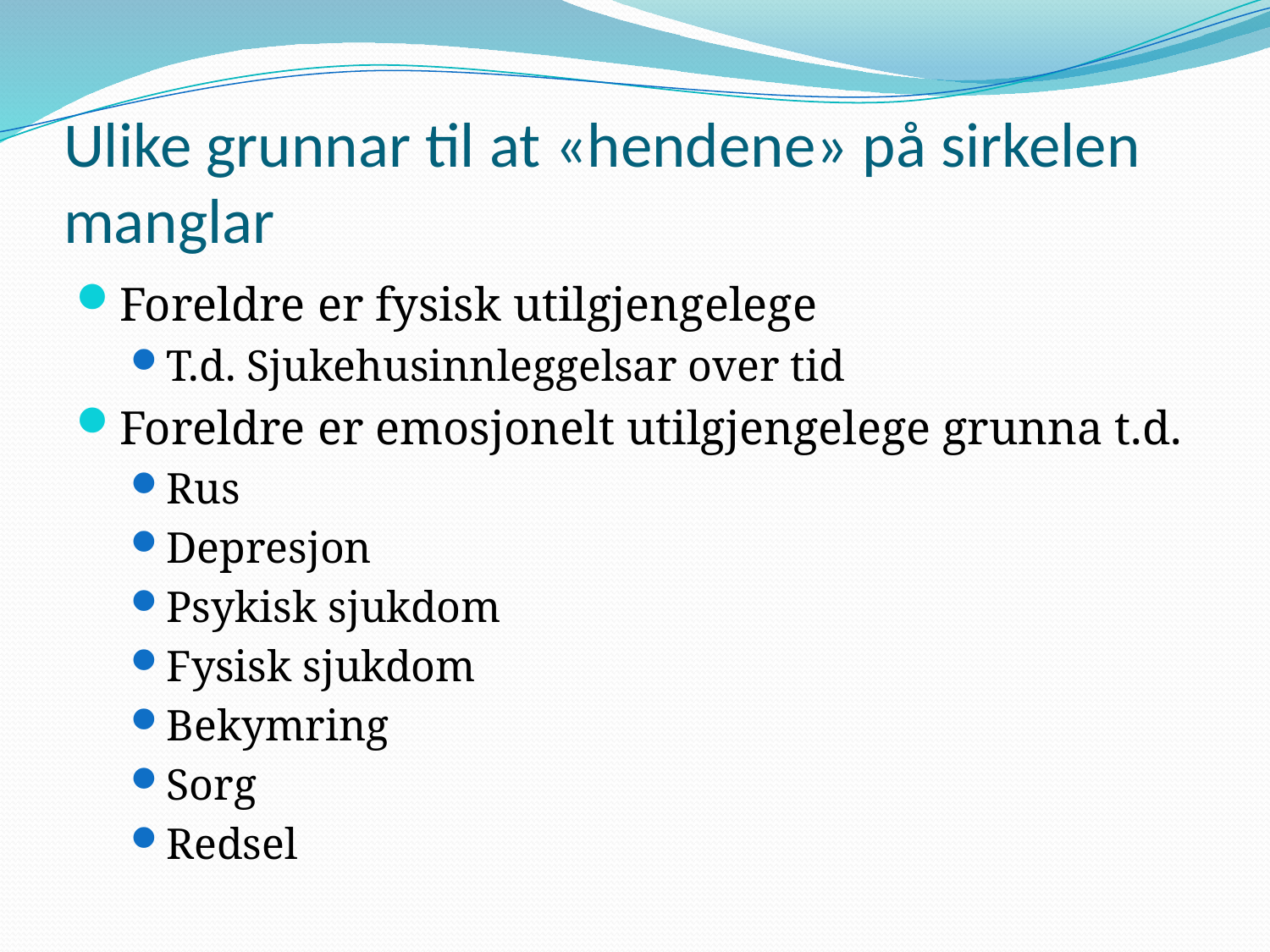

# Ulike grunnar til at «hendene» på sirkelen manglar
Foreldre er fysisk utilgjengelege
T.d. Sjukehusinnleggelsar over tid
Foreldre er emosjonelt utilgjengelege grunna t.d.
Rus
Depresjon
Psykisk sjukdom
Fysisk sjukdom
Bekymring
Sorg
Redsel